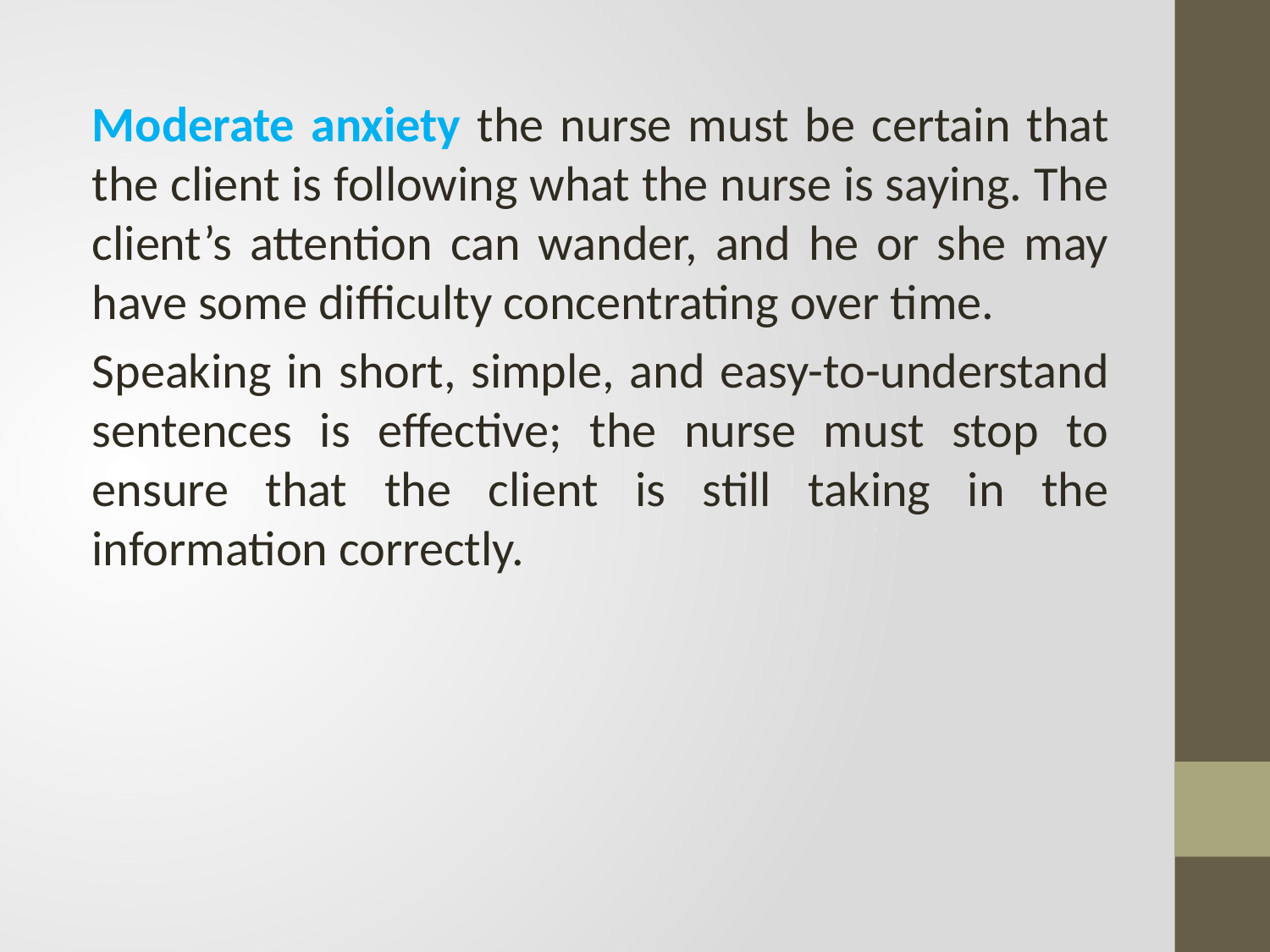

Moderate anxiety the nurse must be certain that the client is following what the nurse is saying. The client’s attention can wander, and he or she may have some difficulty concentrating over time.
Speaking in short, simple, and easy-to-understand sentences is effective; the nurse must stop to ensure that the client is still taking in the information correctly.